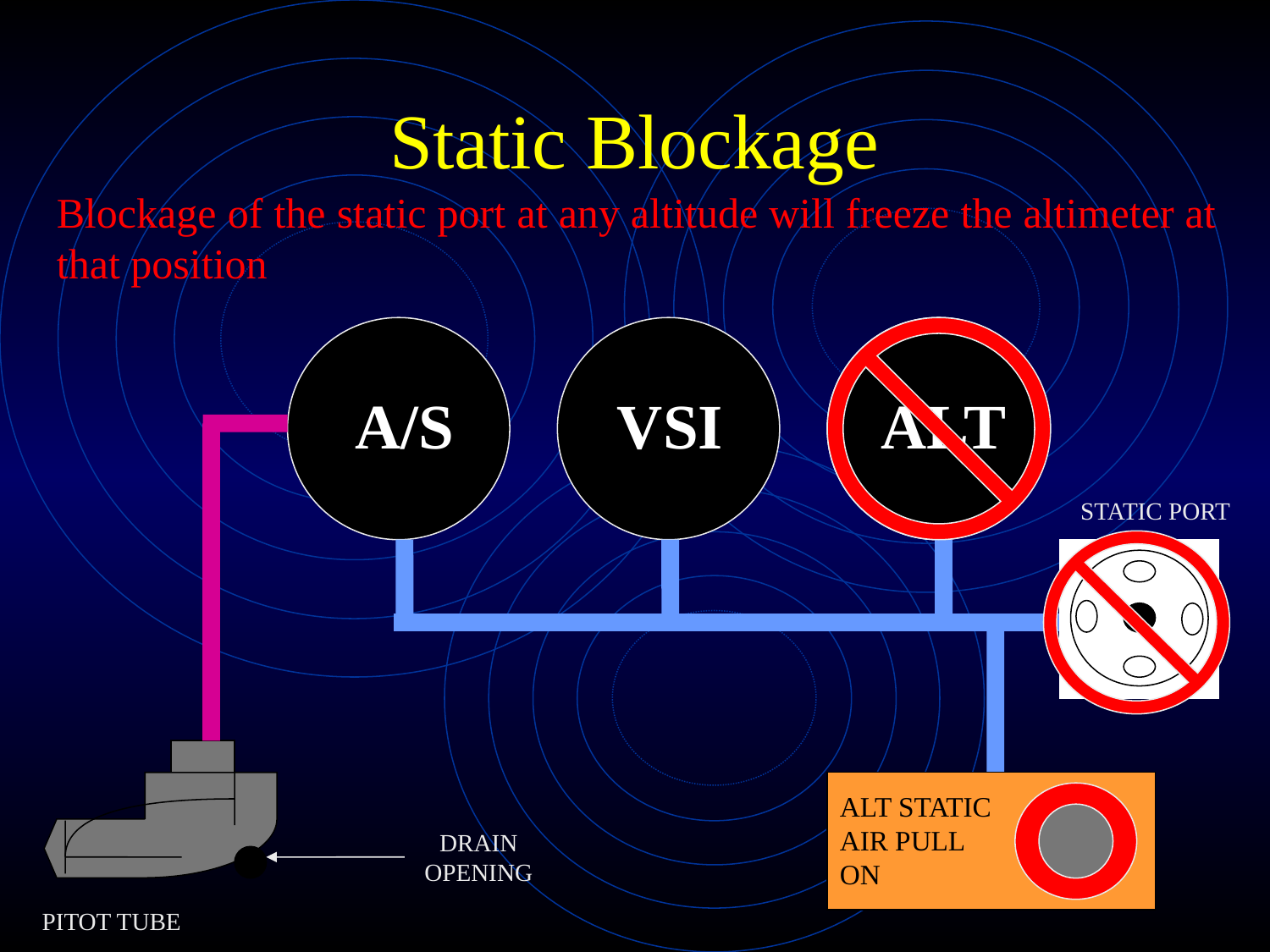

Static Blockage
Blockage of the static port at any altitude will freeze the altimeter at that position

A/S
VSI
ALT

STATIC PORT

ALT STATIC AIR PULL ON

DRAIN OPENING

PITOT TUBE